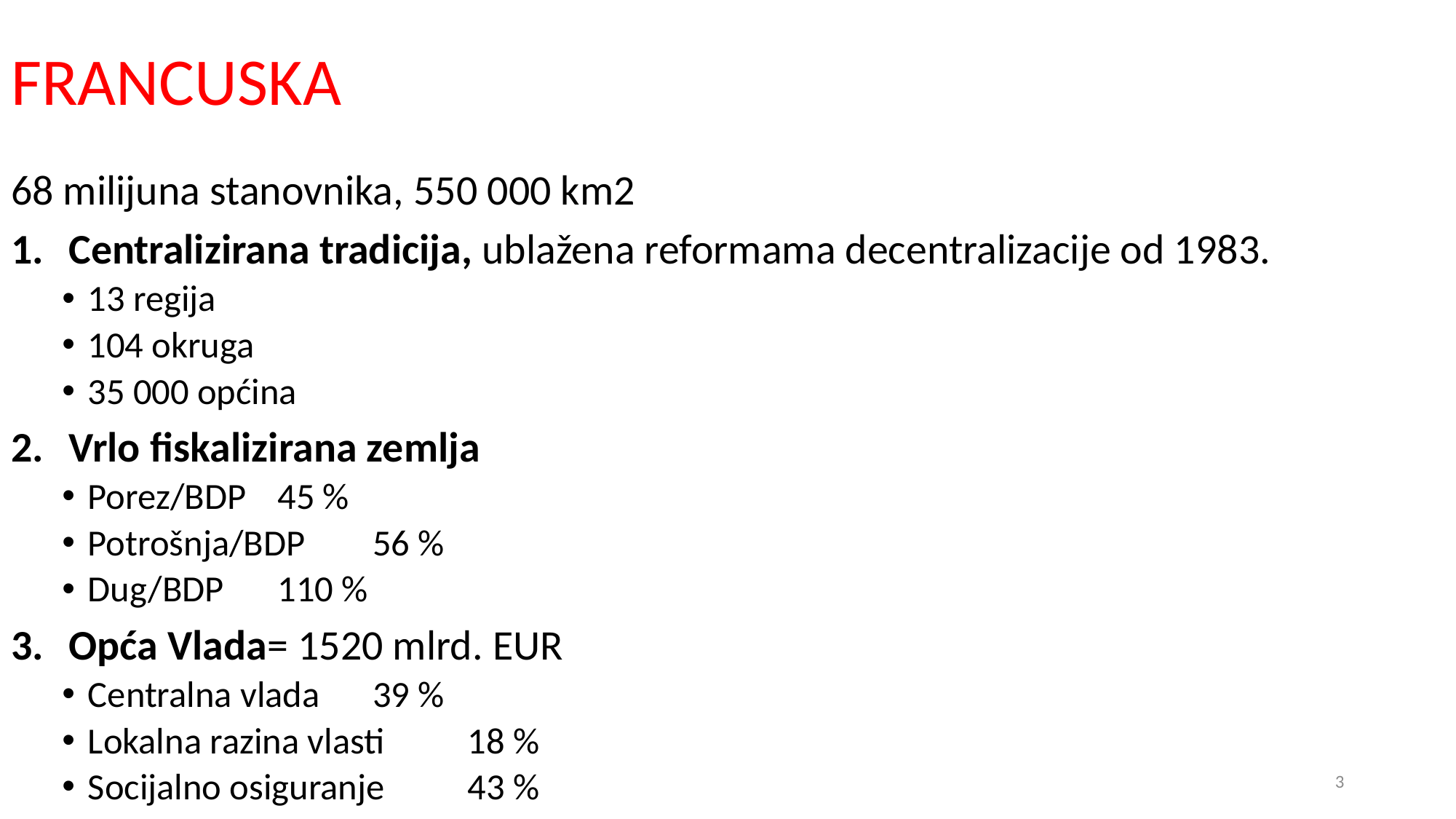

# FRANCUSKA
68 milijuna stanovnika, 550 000 km2
Centralizirana tradicija, ublažena reformama decentralizacije od 1983.
13 regija
104 okruga
35 000 općina
Vrlo fiskalizirana zemlja
Porez/BDP			45 %
Potrošnja/BDP 		56 %
Dug/BDP		110 %
Opća Vlada= 1520 mlrd. EUR
Centralna vlada	39 %
Lokalna razina vlasti 	18 %
Socijalno osiguranje 		43 %

3